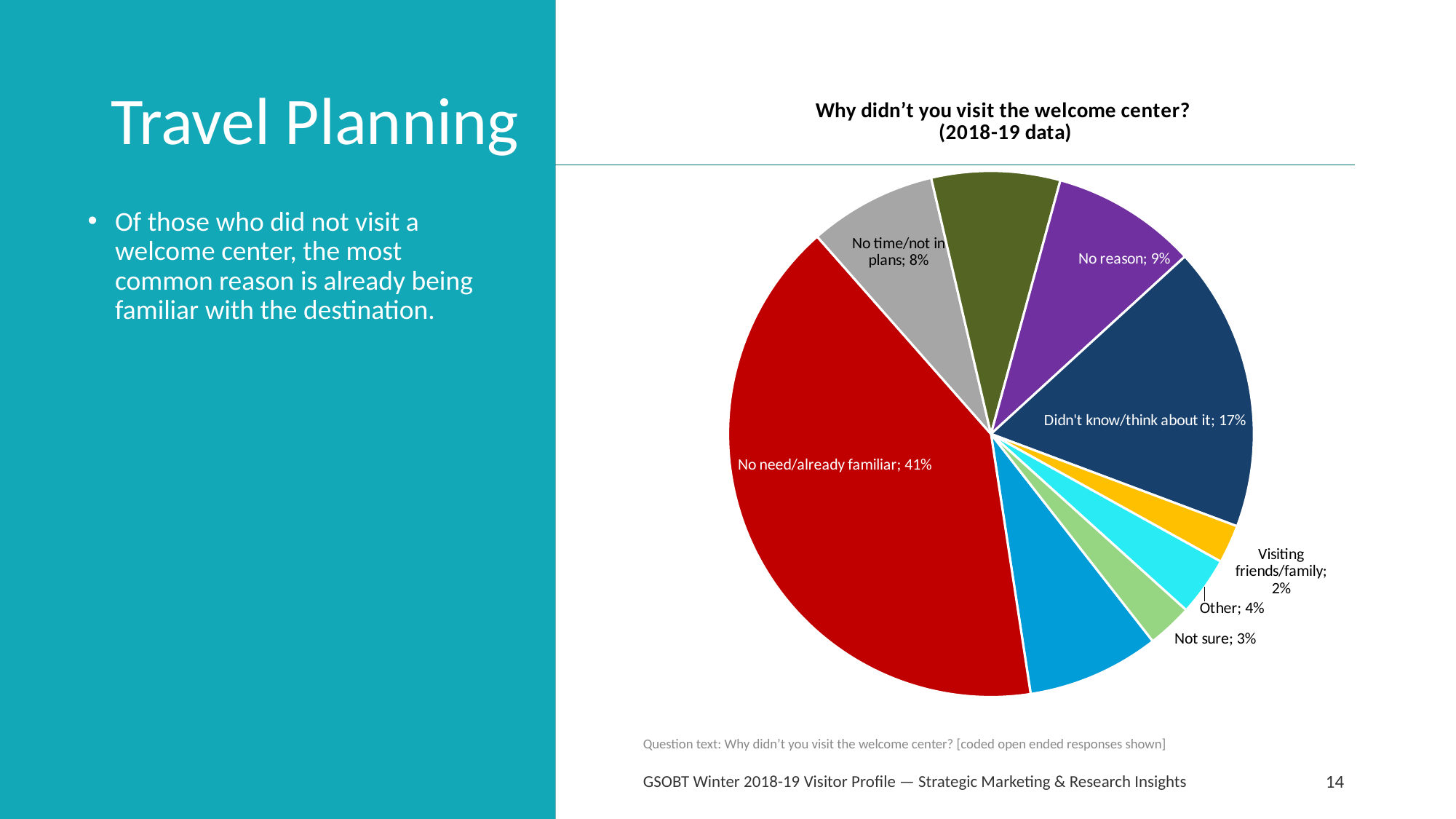

# Travel Planning

### Chart: Why didn’t you visit the welcome center?
(2018-19 data)

| Category |  |
|---|---|
| Been there before | 0.08137402706158697 |
| No need/already familiar | 0.409244601445975 |
| No time/not in plans | 0.07840918184461479 |
| No interest/didn't want to | 0.07911411704403597 |
| No reason | 0.08952544213958508 |
| Didn't know/think about it | 0.1749568588291166 |
| Visiting friends/family | 0.023567791157662093 |
| Other | 0.03615103388835685 |
| Not sure | 0.02765694658906658 |
Of those who did not visit a welcome center, the most common reason is already being familiar with the destination.
Question text: Why didn’t you visit the welcome center? [coded open ended responses shown]
GSOBT Winter 2018-19 Visitor Profile — Strategic Marketing & Research Insights
14